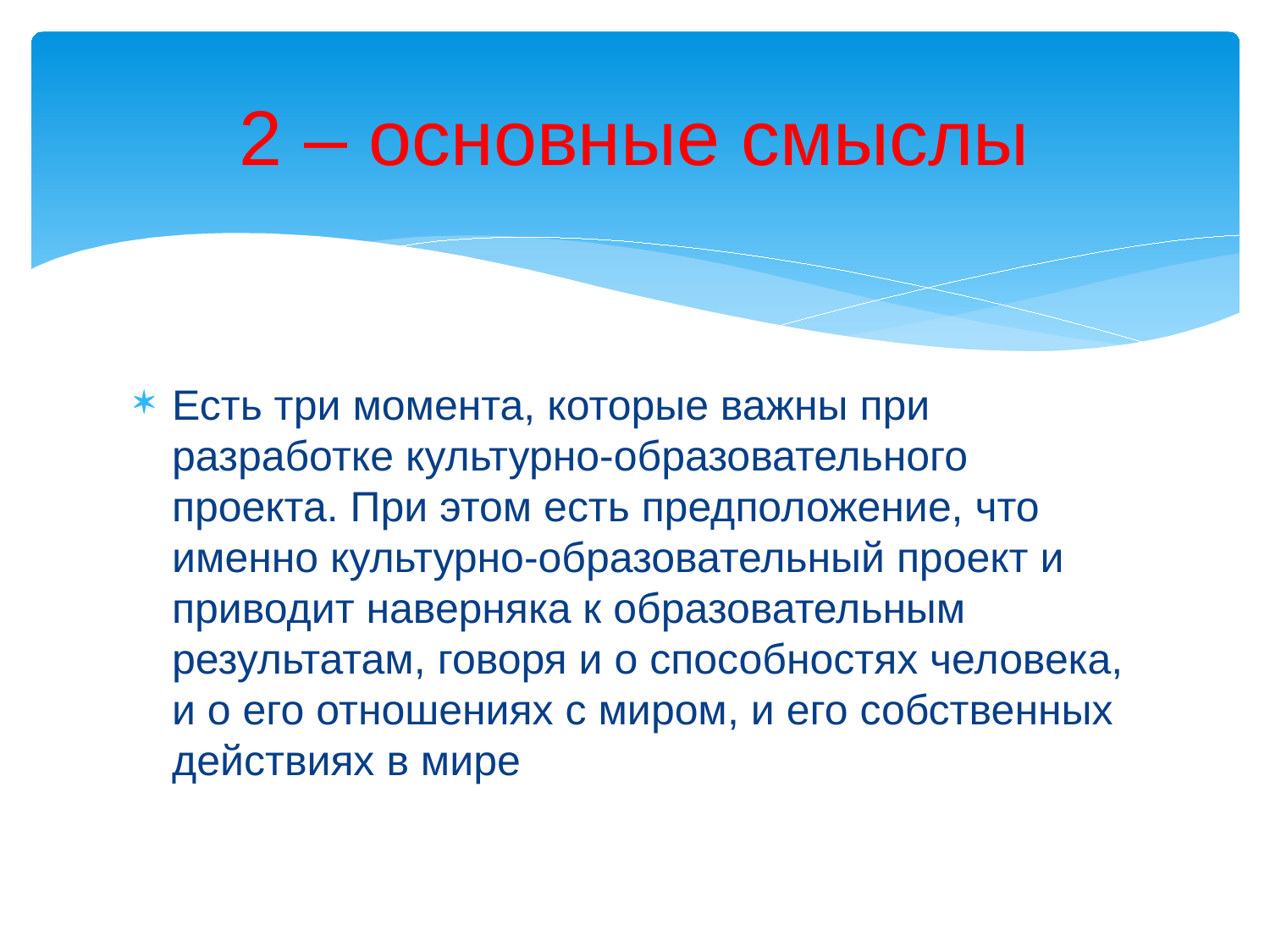

# 2 – основные смыслы
Есть три момента, которые важны при разработке культурно-образовательного проекта. При этом есть предположение, что именно культурно-образовательный проект и приводит наверняка к образовательным результатам, говоря и о способностях человека, и о его отношениях с миром, и его собственных действиях в мире